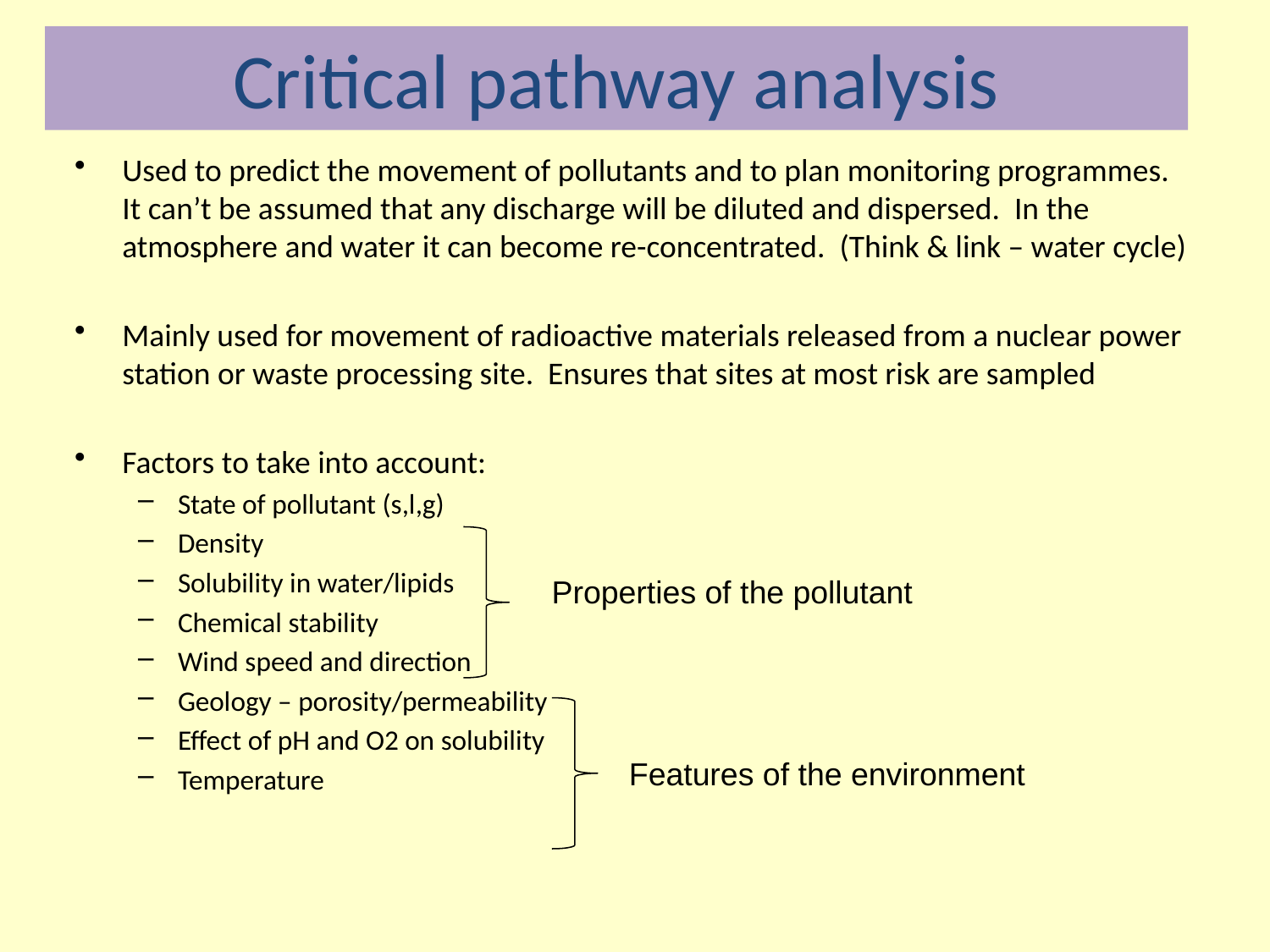

# Critical pathway analysis
Used to predict the movement of pollutants and to plan monitoring programmes.  It can’t be assumed that any discharge will be diluted and dispersed.  In the atmosphere and water it can become re-concentrated.  (Think & link – water cycle)

Mainly used for movement of radioactive materials released from a nuclear power station or waste processing site.  Ensures that sites at most risk are sampled

Factors to take into account:
State of pollutant (s,l,g)
Density
Solubility in water/lipids
Chemical stability
Wind speed and direction
Geology – porosity/permeability
Effect of pH and O2 on solubility
Temperature

Properties of the pollutant

Features of the environment